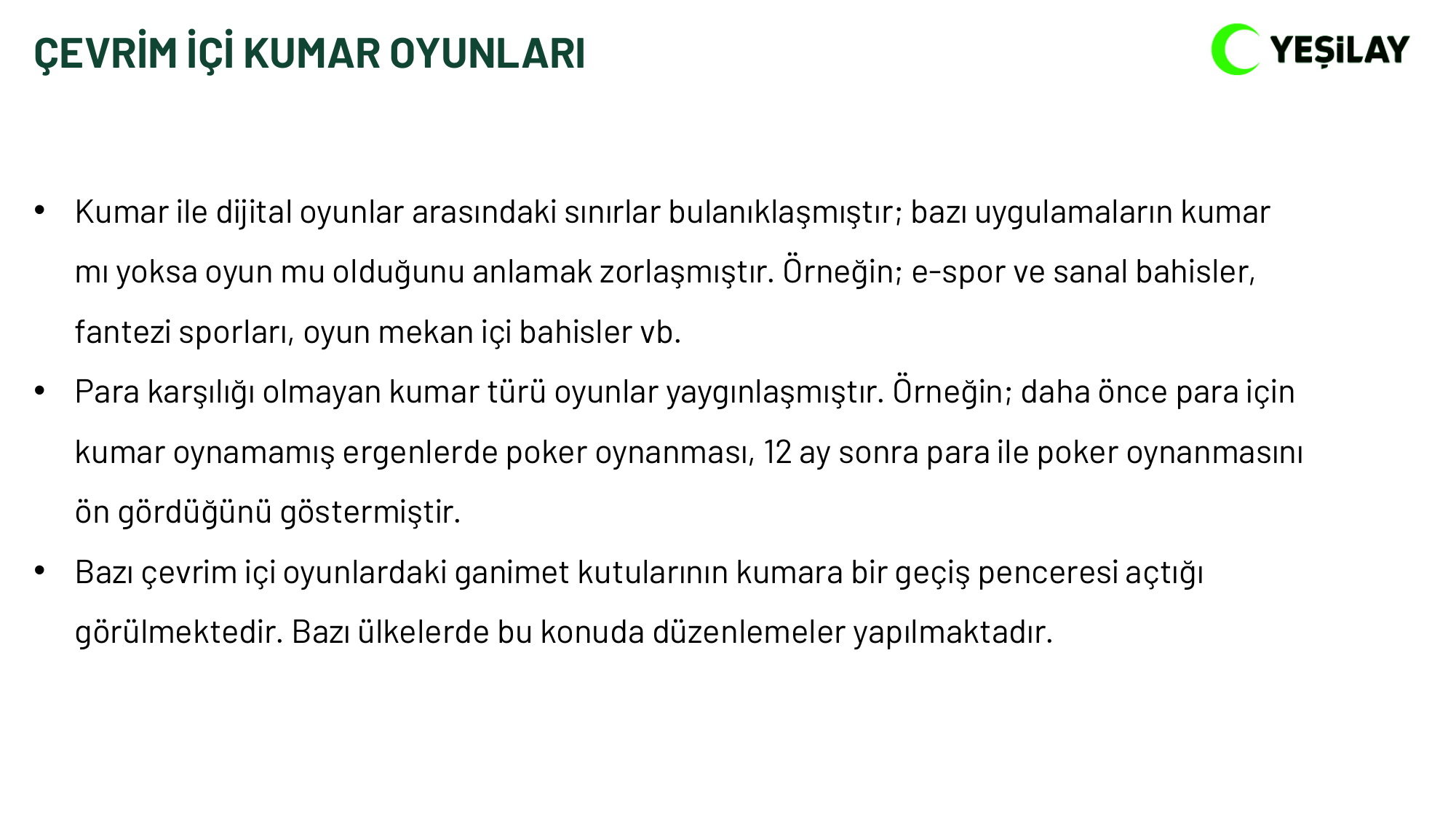

ÇEVRİM İÇİ KUMAR OYUNLARI
Kumar ile dijital oyunlar arasındaki sınırlar bulanıklaşmıştır; bazı uygulamaların kumar mı yoksa oyun mu olduğunu anlamak zorlaşmıştır. Örneğin; e-spor ve sanal bahisler, fantezi sporları, oyun mekan içi bahisler vb.
Para karşılığı olmayan kumar türü oyunlar yaygınlaşmıştır. Örneğin; daha önce para için kumar oynamamış ergenlerde poker oynanması, 12 ay sonra para ile poker oynanmasını ön gördüğünü göstermiştir.
Bazı çevrim içi oyunlardaki ganimet kutularının kumara bir geçiş penceresi açtığı görülmektedir. Bazı ülkelerde bu konuda düzenlemeler yapılmaktadır.